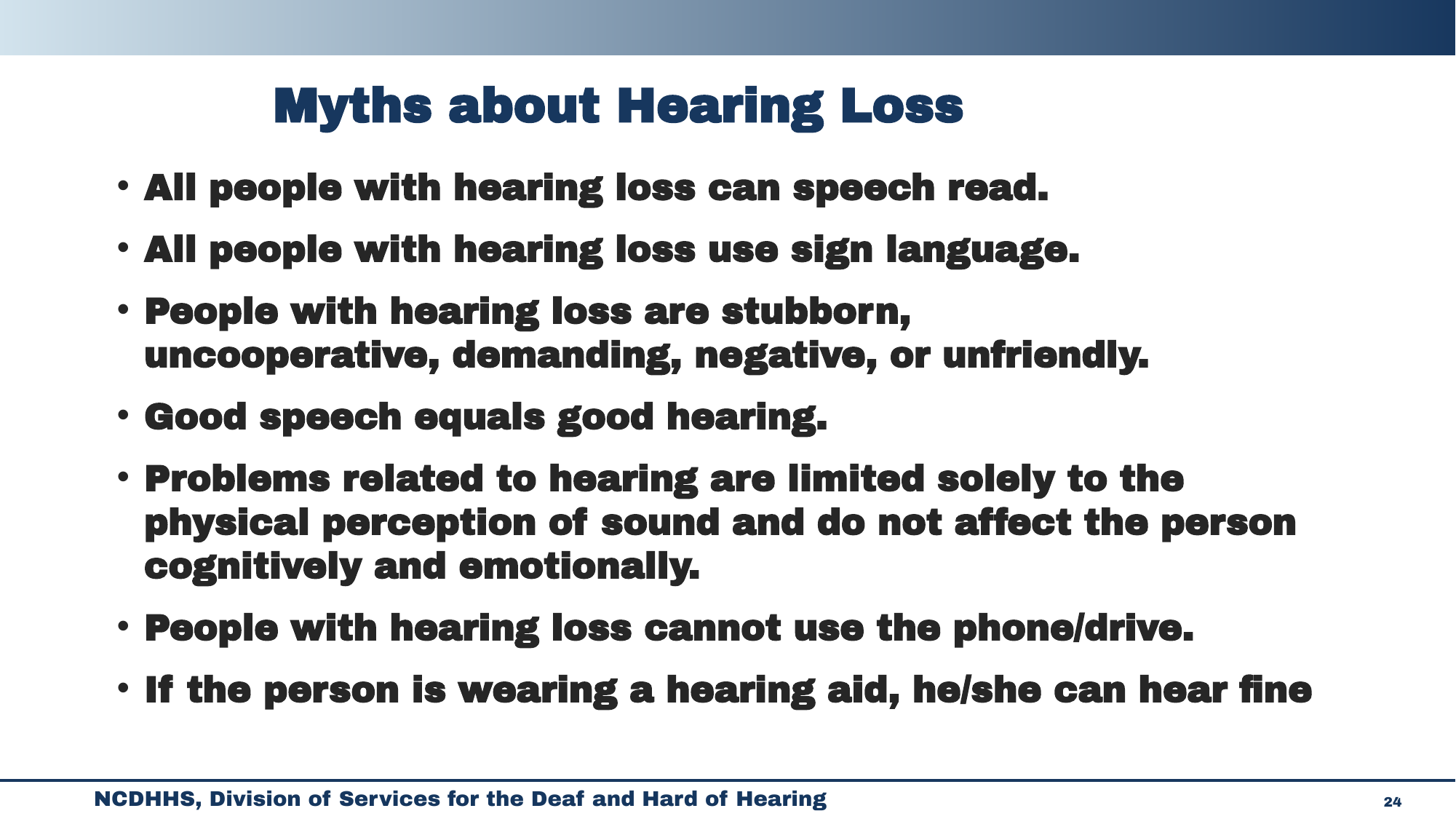

# Myths about Hearing Loss
All people with hearing loss can speech read.
All people with hearing loss use sign language.
People with hearing loss are stubborn,
uncooperative, demanding, negative, or unfriendly.
Good speech equals good hearing.
Problems related to hearing are limited solely to the physical perception of sound and do not affect the person cognitively and emotionally.
People with hearing loss cannot use the phone/drive.
If the person is wearing a hearing aid, he/she can hear fine